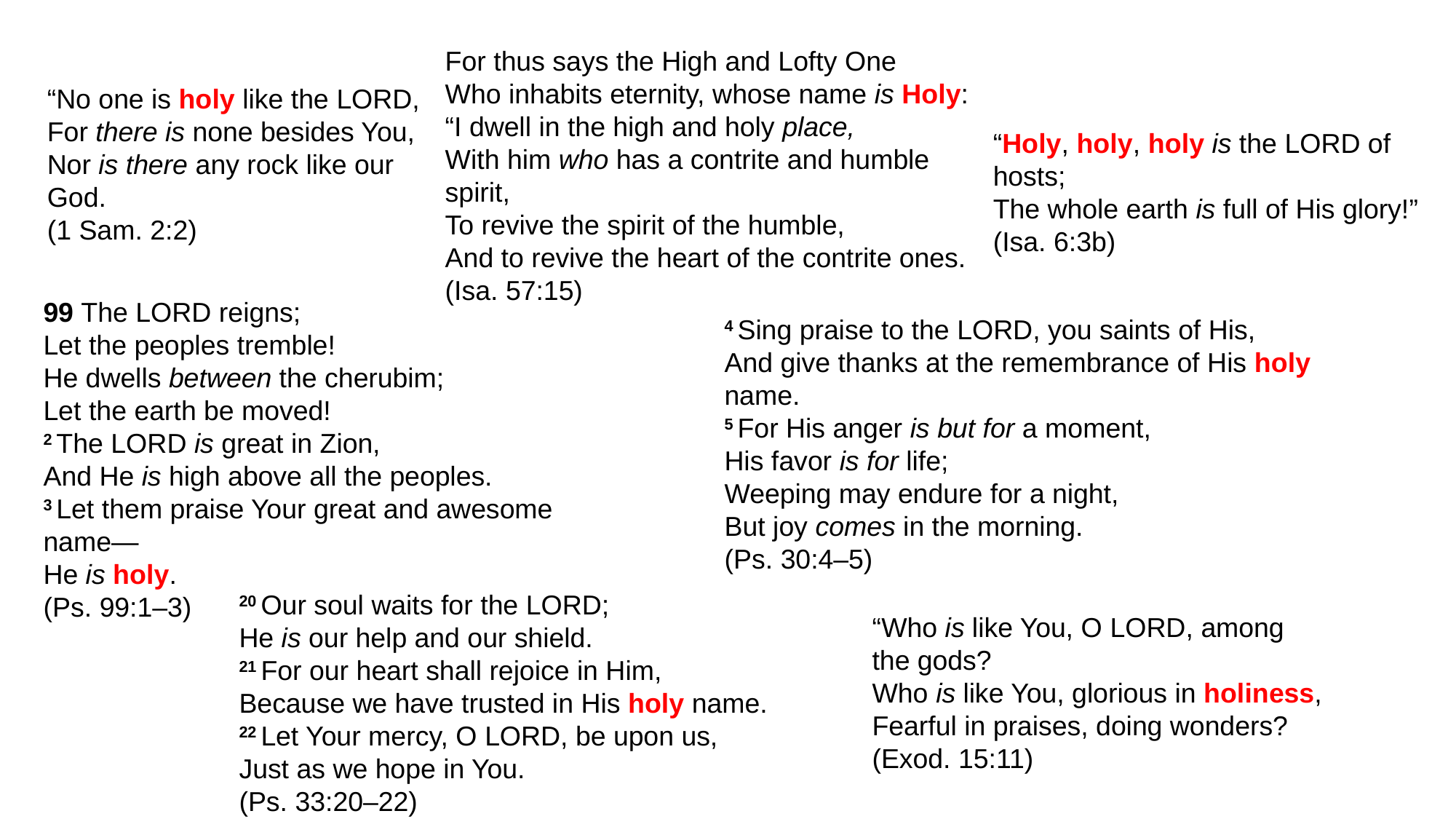

For thus says the High and Lofty One
Who inhabits eternity, whose name is Holy:
“I dwell in the high and holy place,
With him who has a contrite and humble spirit,
To revive the spirit of the humble,
And to revive the heart of the contrite ones.
(Isa. 57:15)
“No one is holy like the Lord,
For there is none besides You,
Nor is there any rock like our God.
(1 Sam. 2:2)
“Holy, holy, holy is the Lord of hosts;
The whole earth is full of His glory!”
(Isa. 6:3b)
99 The Lord reigns;
Let the peoples tremble!
He dwells between the cherubim;
Let the earth be moved!
2 The Lord is great in Zion,
And He is high above all the peoples.
3 Let them praise Your great and awesome name—
He is holy.
(Ps. 99:1–3)
4 Sing praise to the Lord, you saints of His,
And give thanks at the remembrance of His holy name.
5 For His anger is but for a moment,
His favor is for life;
Weeping may endure for a night,
But joy comes in the morning.
(Ps. 30:4–5)
20 Our soul waits for the Lord;
He is our help and our shield.
21 For our heart shall rejoice in Him,
Because we have trusted in His holy name.
22 Let Your mercy, O Lord, be upon us,
Just as we hope in You.
(Ps. 33:20–22)
“Who is like You, O Lord, among the gods?
Who is like You, glorious in holiness,
Fearful in praises, doing wonders?
(Exod. 15:11)